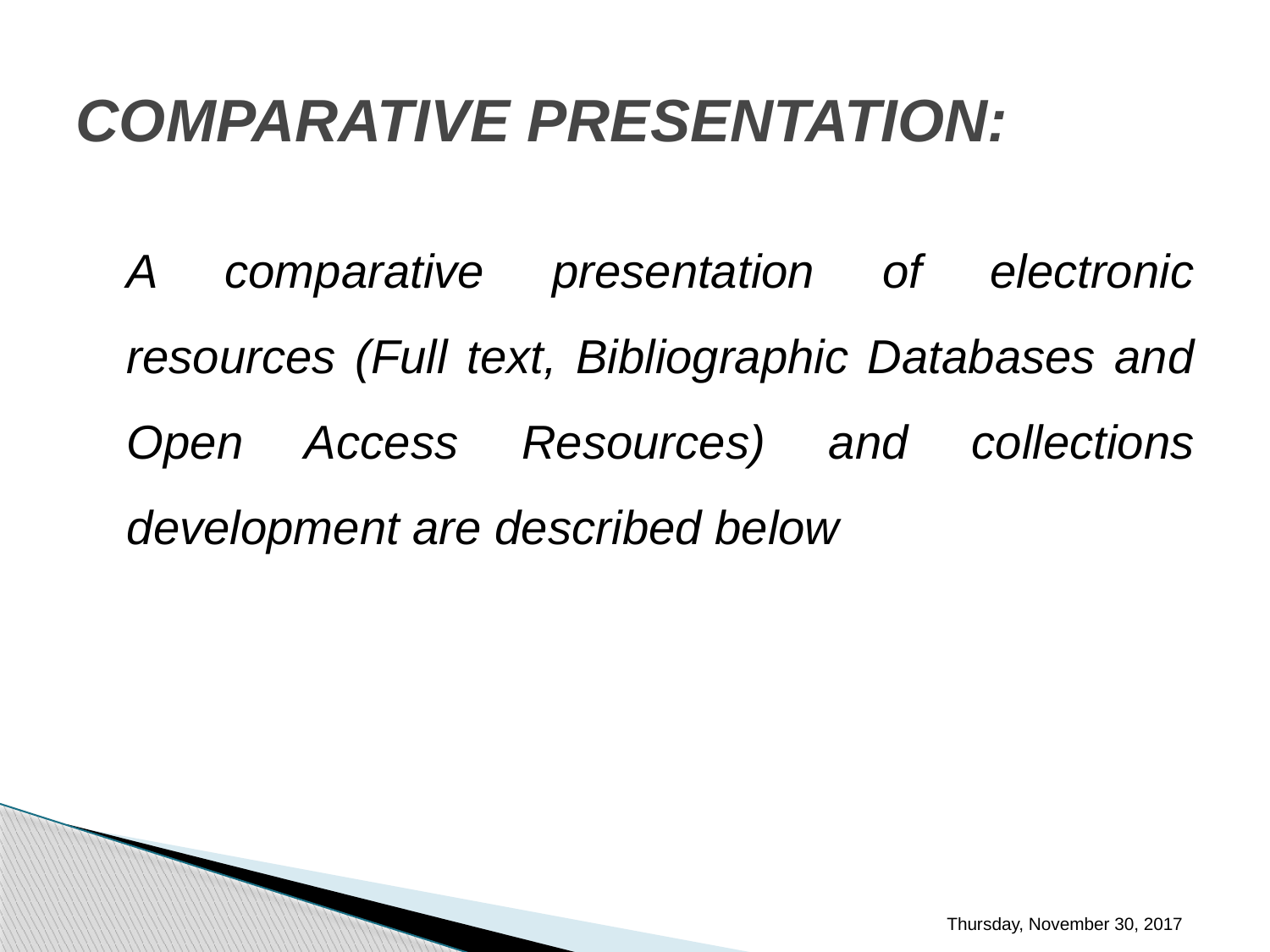

# COMPARATIVE PRESENTATION:
	A comparative presentation of electronic resources (Full text, Bibliographic Databases and Open Access Resources) and collections development are described below
Thursday, November 30, 2017